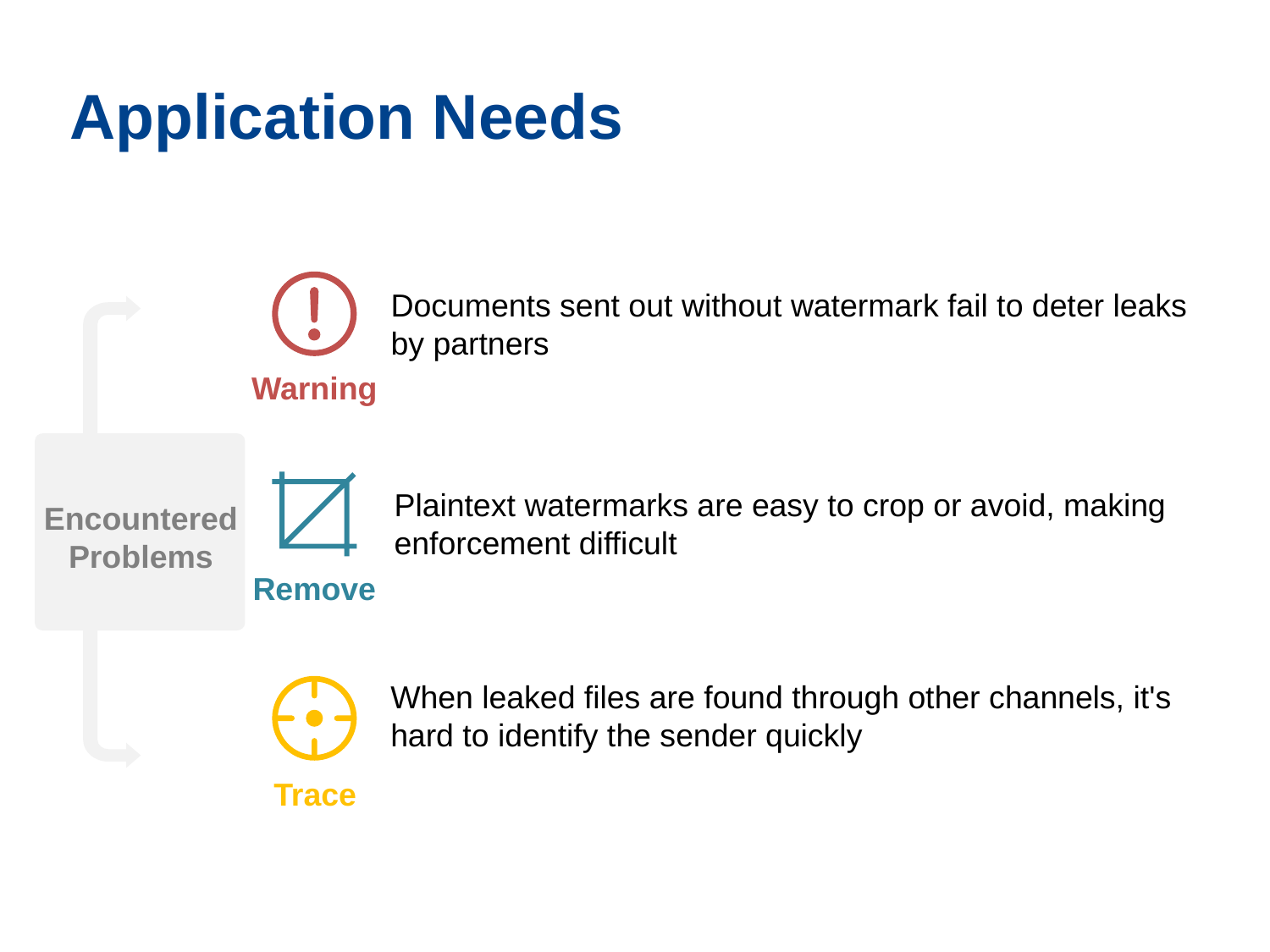

Application Needs

Documents sent out without watermark fail to deter leaks by partners

Warning

Plaintext watermarks are easy to crop or avoid, making enforcement difficult
Encountered Problems

Remove
When leaked files are found through other channels, it's hard to identify the sender quickly

Trace